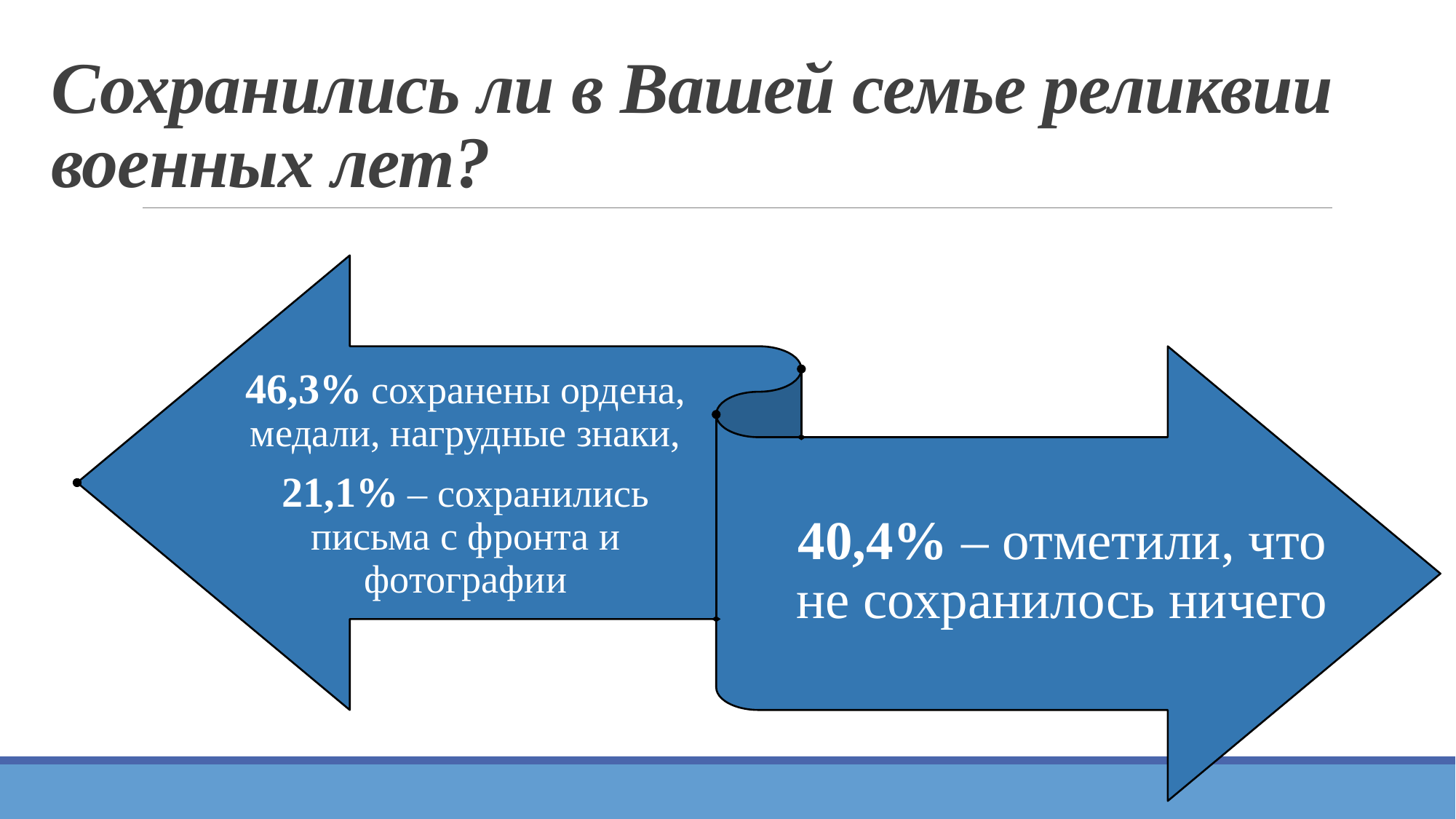

# Сохранились ли в Вашей семье реликвии военных лет?
46,3% сохранены ордена, медали, нагрудные знаки,
21,1% – сохранились письма с фронта и фотографии
40,4% – отметили, что не сохранилось ничего